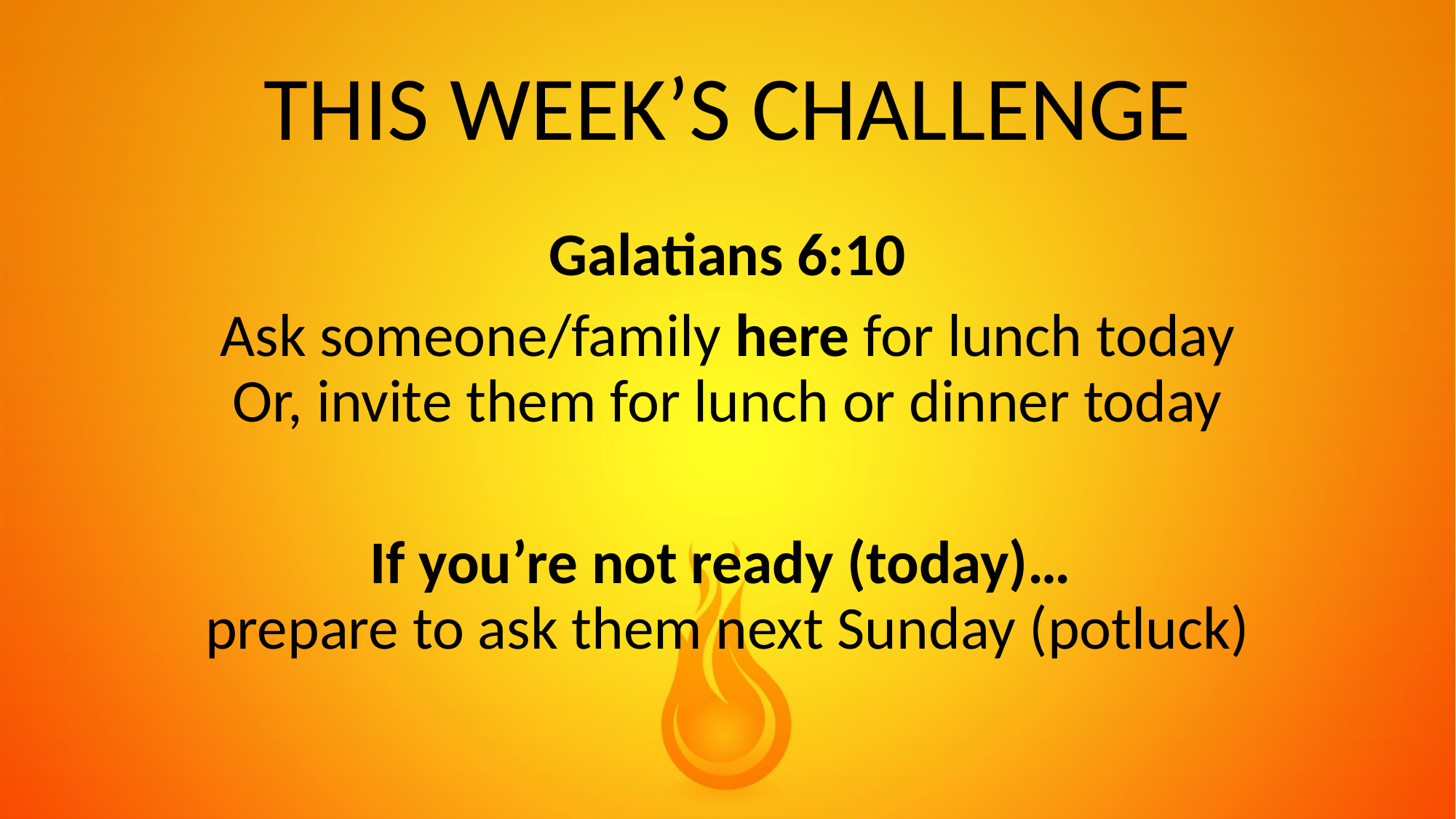

# THIS WEEK’S CHALLENGE
Galatians 6:10
Ask someone/family here for lunch today
Or, invite them for lunch or dinner today

If you’re not ready (today)…
prepare to ask them next Sunday (potluck)